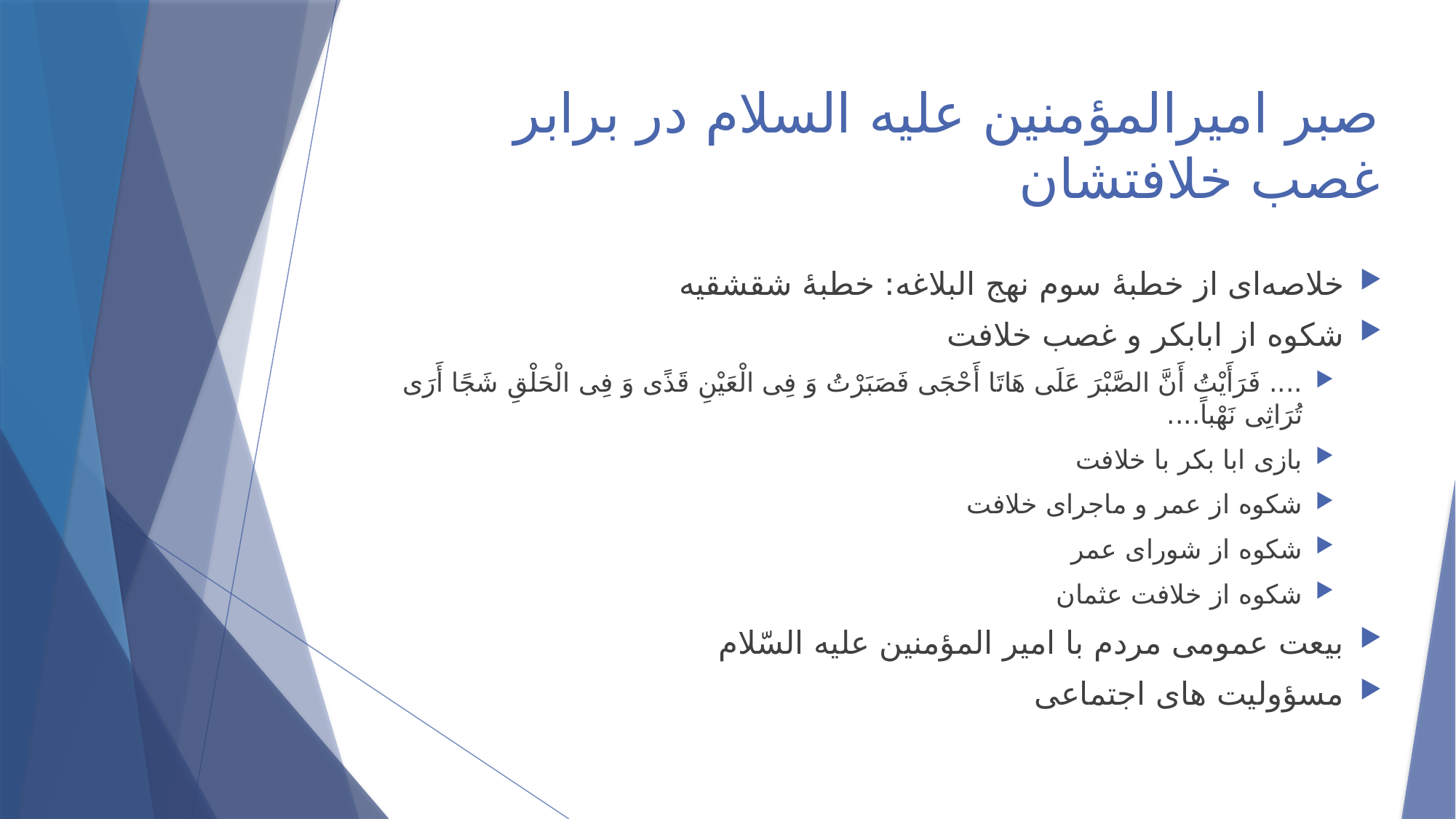

# صبر امیرالمؤمنین علیه السلام در برابر غصب خلافتشان
خلاصه‌ای از خطبۀ سوم نهج البلاغه: خطبۀ شقشقیه
شكوه از ابابكر و غصب خلافت‏
.... فَرَأَیْتُ أَنَّ الصَّبْرَ عَلَی هَاتَا أَحْجَی فَصَبَرْتُ وَ فِی الْعَیْنِ قَذًی وَ فِی الْحَلْقِ شَجًا أَرَی تُرَاثِی نَهْباً....
بازى ابا بكر با خلافت‏
شكوه از عمر و ماجراى خلافت
شكوه از شوراى عمر
شكوه از خلافت عثمان
بيعت عمومى مردم با امير المؤمنين عليه السّلام
مسؤوليت ‏هاى اجتماعى